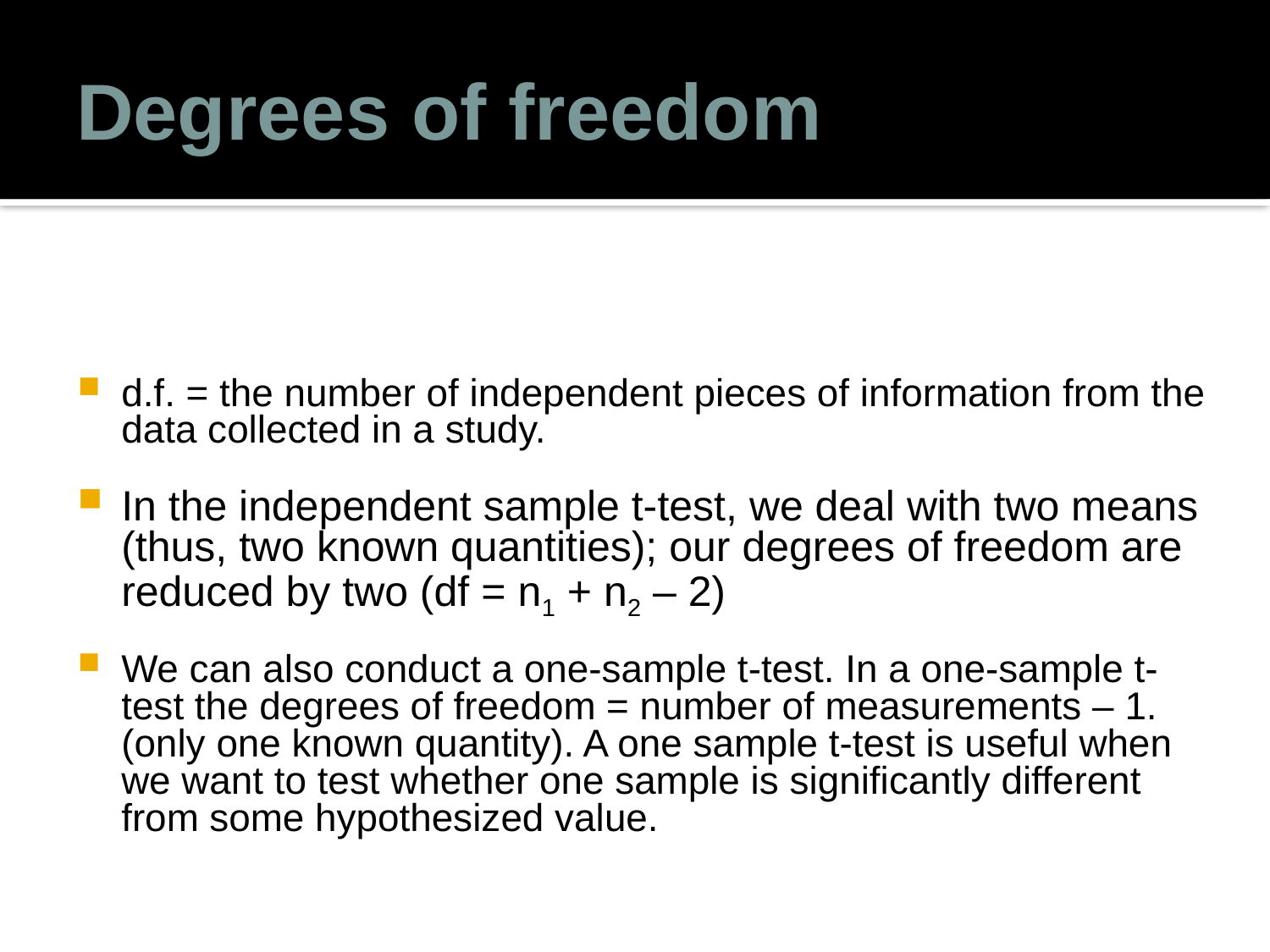

# Degrees of freedom

d.f. = the number of independent pieces of information from the data collected in a study.

In the independent sample t-test, we deal with two means (thus, two known quantities); our degrees of freedom are reduced by two (df = n1 + n2 – 2)

We can also conduct a one-sample t-test. In a one-sample t-test the degrees of freedom = number of measurements – 1.  (only one known quantity). A one sample t-test is useful when we want to test whether one sample is significantly different from some hypothesized value.